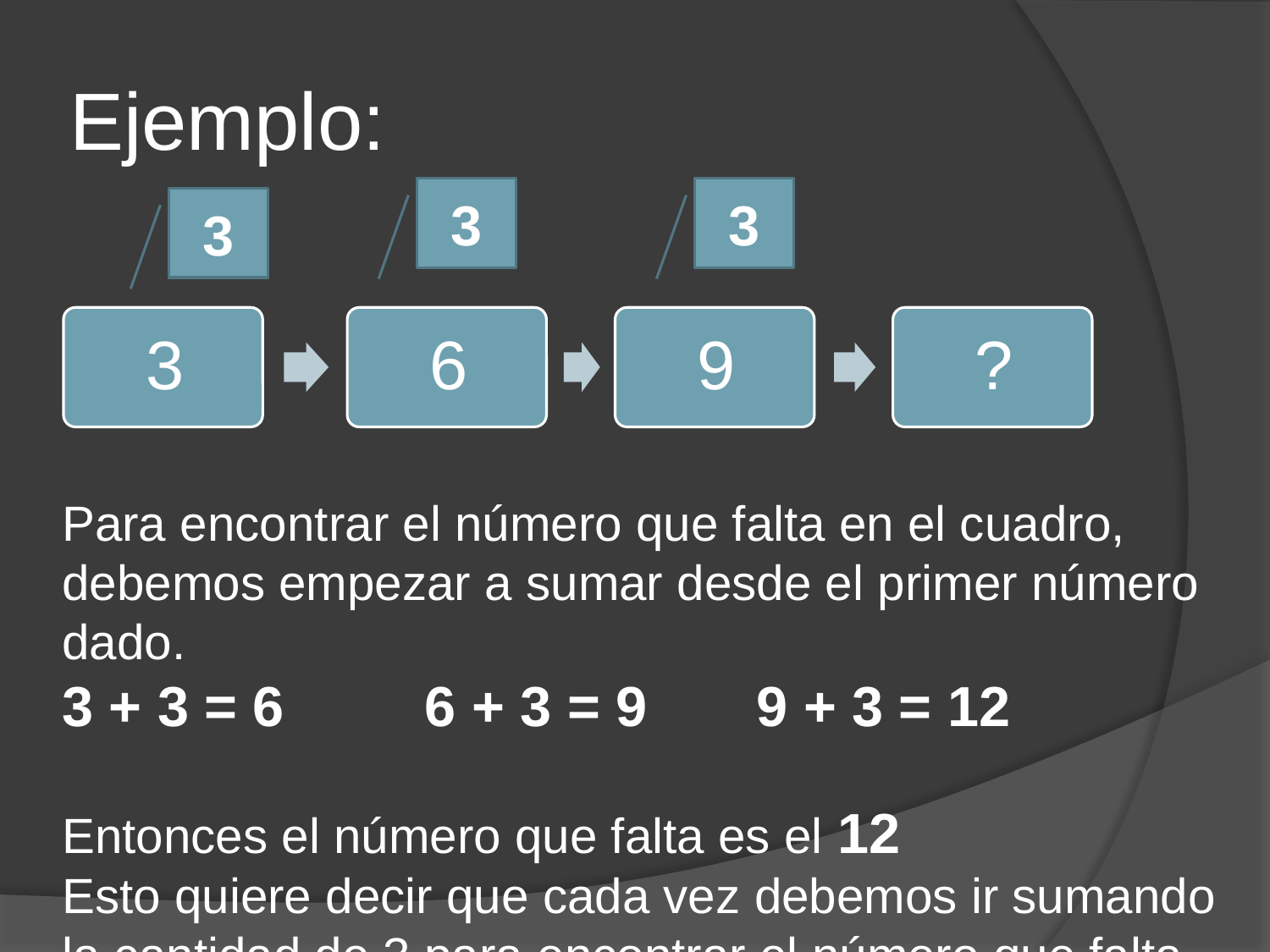

# Ejemplo:
3
3
3
3

6

9

?
Para encontrar el número que falta en el cuadro, debemos empezar a sumar desde el primer número dado.
3 + 3 = 6         6 + 3 = 9       9 + 3 = 12

Entonces el número que falta es el 12
Esto quiere decir que cada vez debemos ir sumando la cantidad de 3 para encontrar el número que falta.